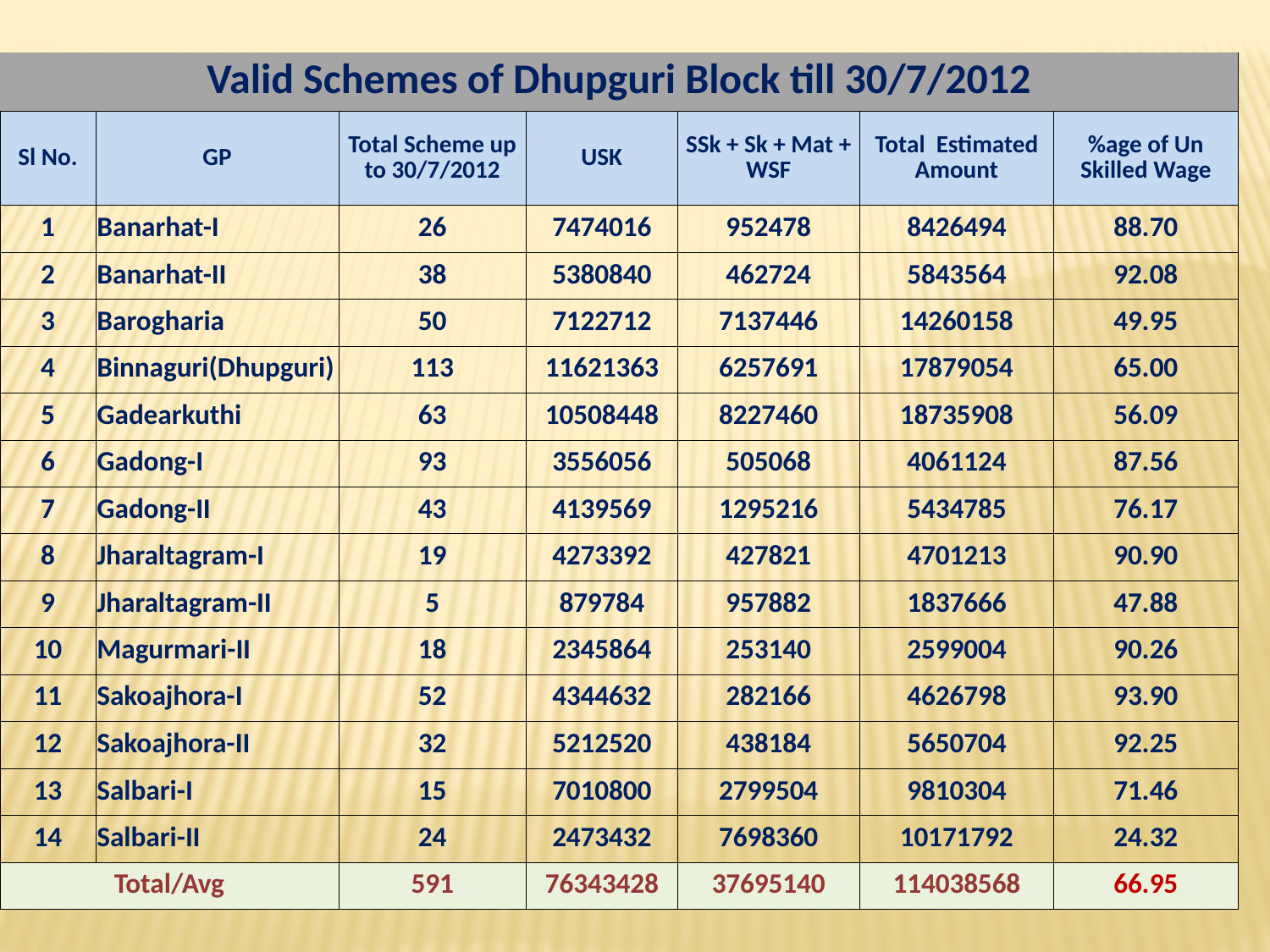

| Valid Schemes of Dhupguri Block till 30/7/2012 |  |  |  |  |  |  |
| --- | --- | --- | --- | --- | --- | --- |
| Sl No. | GP | Total Scheme up to 30/7/2012 | USK | SSk + Sk + Mat + WSF | Total Estimated Amount | %age of Un Skilled Wage |
| 1 | Banarhat-I | 26 | 7474016 | 952478 | 8426494 | 88.70 |
| 2 | Banarhat-II | 38 | 5380840 | 462724 | 5843564 | 92.08 |
| 3 | Barogharia | 50 | 7122712 | 7137446 | 14260158 | 49.95 |
| 4 | Binnaguri(Dhupguri) | 113 | 11621363 | 6257691 | 17879054 | 65.00 |
| 5 | Gadearkuthi | 63 | 10508448 | 8227460 | 18735908 | 56.09 |
| 6 | Gadong-I | 93 | 3556056 | 505068 | 4061124 | 87.56 |
| 7 | Gadong-II | 43 | 4139569 | 1295216 | 5434785 | 76.17 |
| 8 | Jharaltagram-I | 19 | 4273392 | 427821 | 4701213 | 90.90 |
| 9 | Jharaltagram-II | 5 | 879784 | 957882 | 1837666 | 47.88 |
| 10 | Magurmari-II | 18 | 2345864 | 253140 | 2599004 | 90.26 |
| 11 | Sakoajhora-I | 52 | 4344632 | 282166 | 4626798 | 93.90 |
| 12 | Sakoajhora-II | 32 | 5212520 | 438184 | 5650704 | 92.25 |
| 13 | Salbari-I | 15 | 7010800 | 2799504 | 9810304 | 71.46 |
| 14 | Salbari-II | 24 | 2473432 | 7698360 | 10171792 | 24.32 |
| Total/Avg |  | 591 | 76343428 | 37695140 | 114038568 | 66.95 |